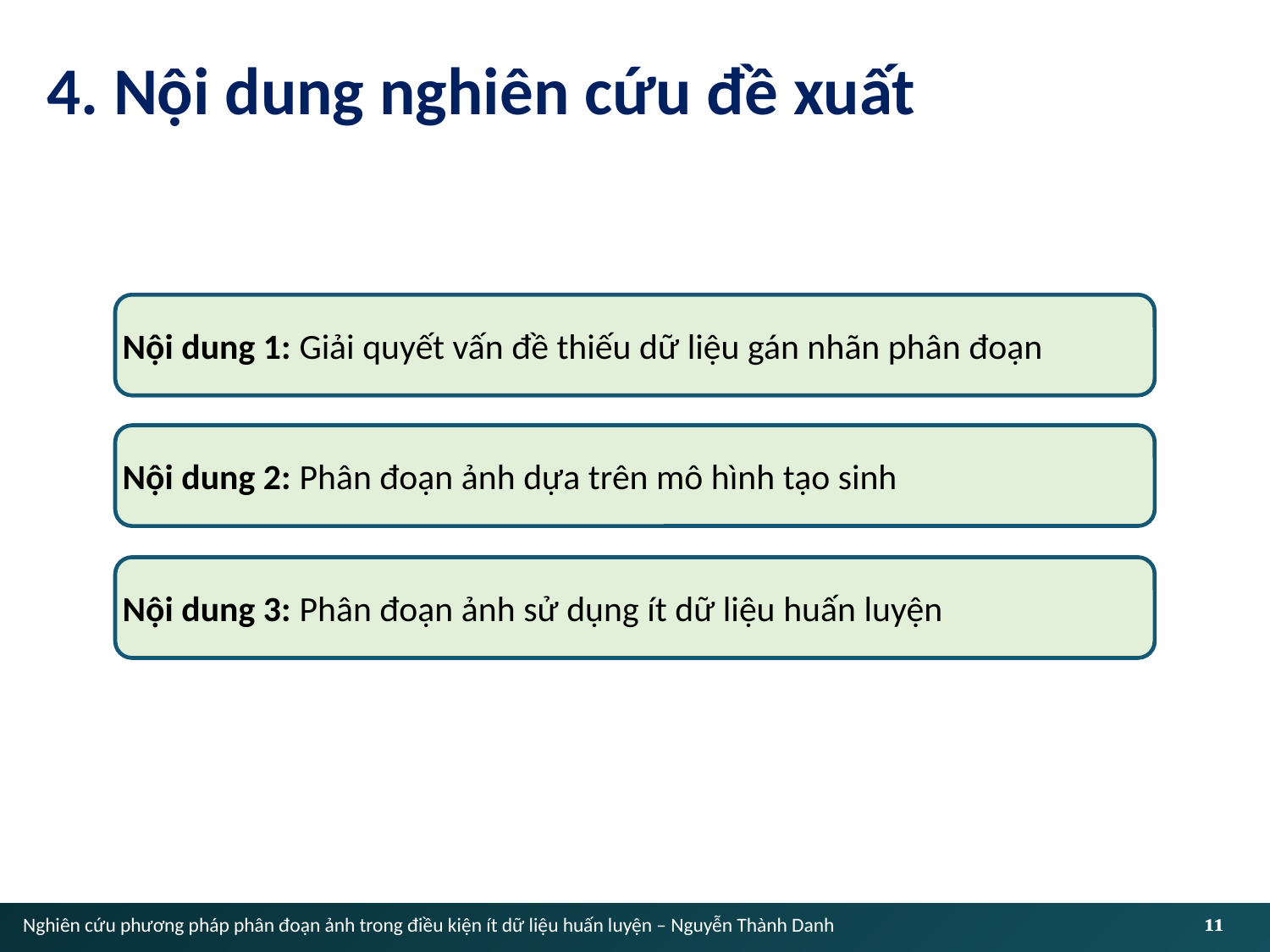

# 4. Nội dung nghiên cứu đề xuất

Nội dung 1: Giải quyết vấn đề thiếu dữ liệu gán nhãn phân đoạn
Nội dung 2: Phân đoạn ảnh dựa trên mô hình tạo sinh
Nội dung 3: Phân đoạn ảnh sử dụng ít dữ liệu huấn luyện